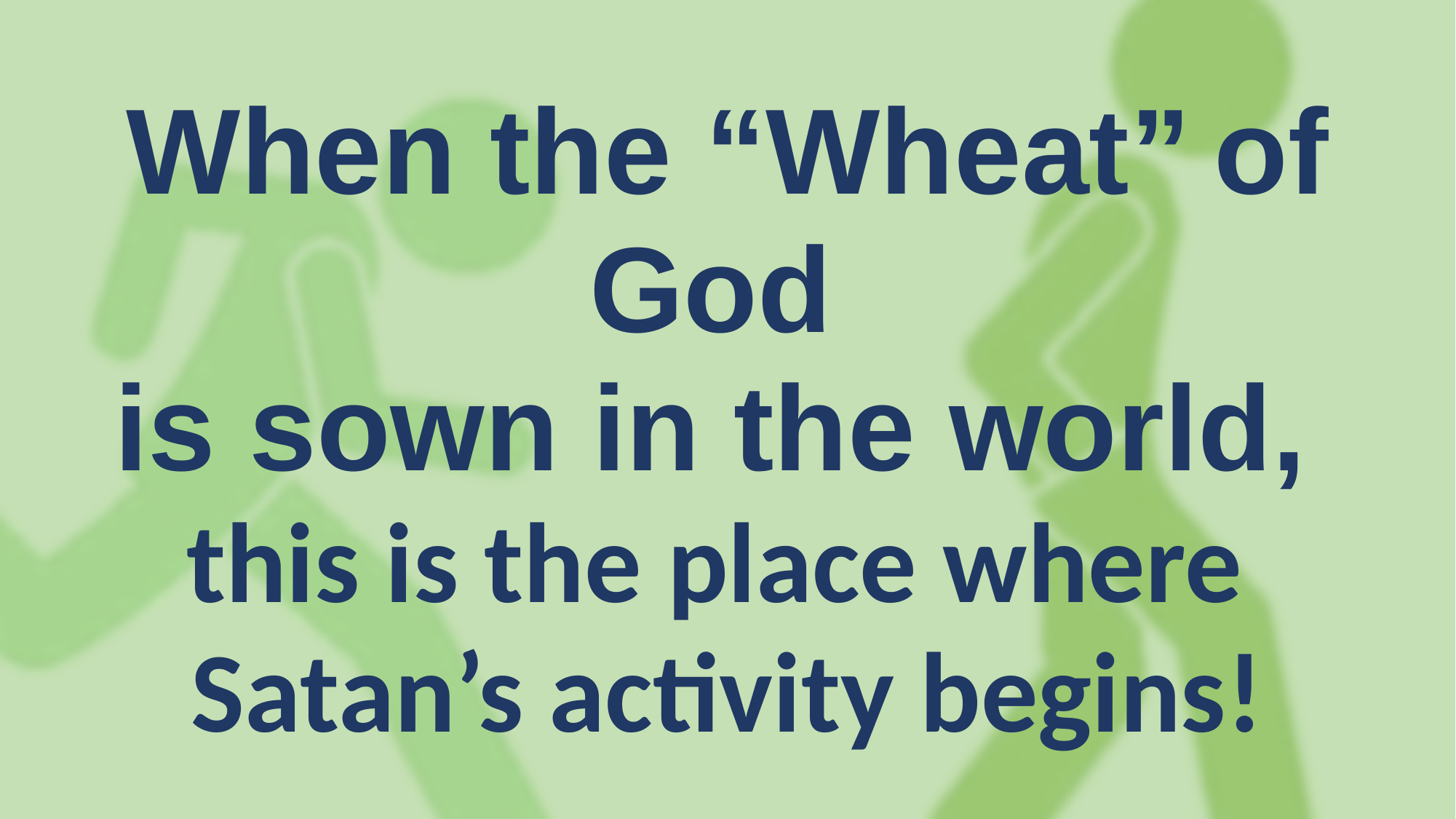

When the “Wheat” of God
is sown in the world,
this is the place where
Satan’s activity begins!